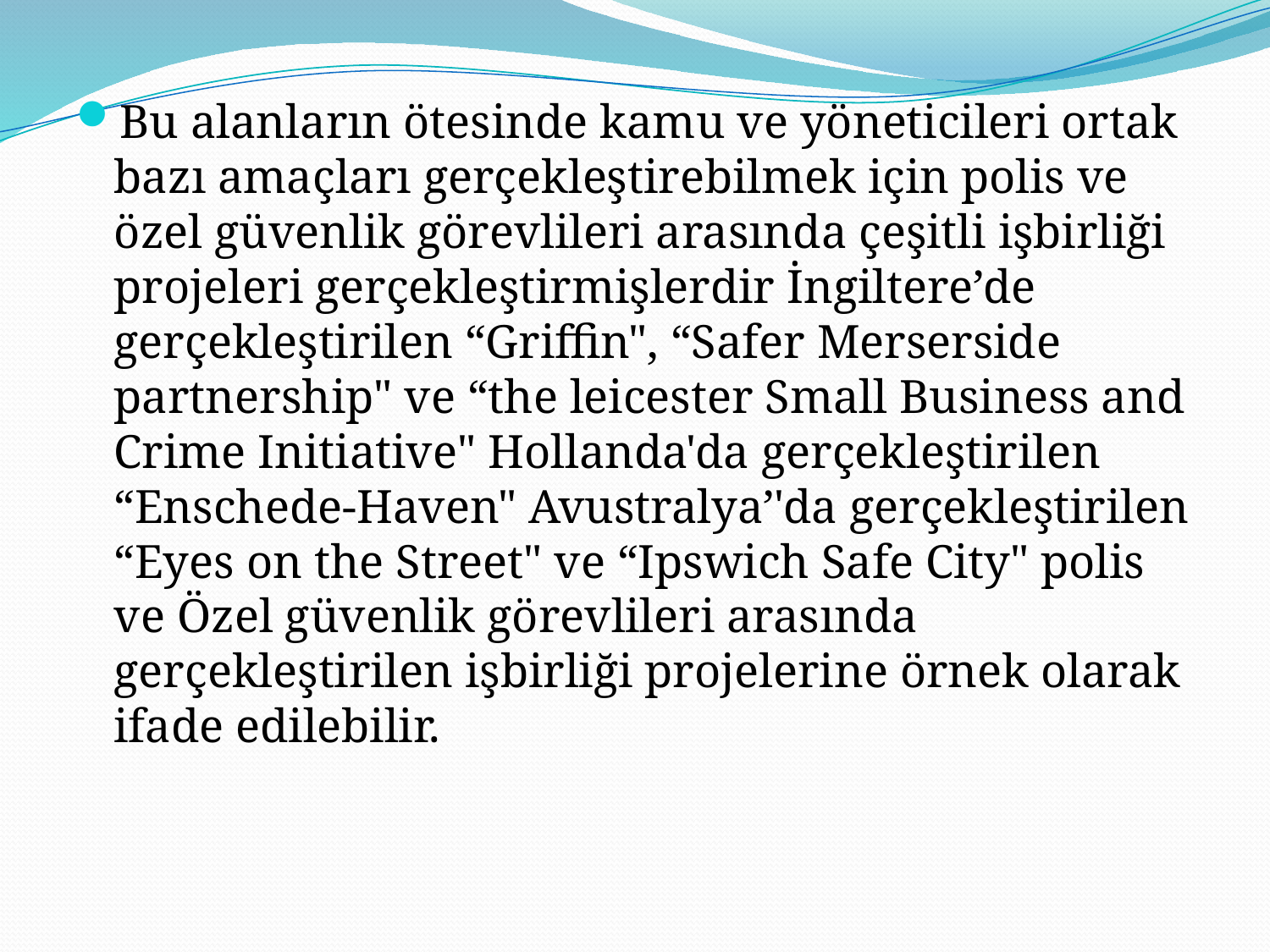

Bu alanların ötesinde kamu ve yöneticileri ortak bazı amaçları gerçekleştirebilmek için polis ve özel güvenlik görevlileri arasında çeşitli işbirliği projeleri gerçekleştirmişlerdir İngiltere’de gerçekleştirilen “Griffin", “Safer Merserside partnership" ve “the leicester Small Business and Crime Initiative" Hollanda'da gerçekleştirilen “Enschede-Haven" Avustralya’'da gerçekleştirilen “Eyes on the Street" ve “Ipswich Safe City" polis ve Özel güvenlik görevlileri arasında gerçekleştirilen işbirliği projelerine örnek olarak ifade edilebilir.